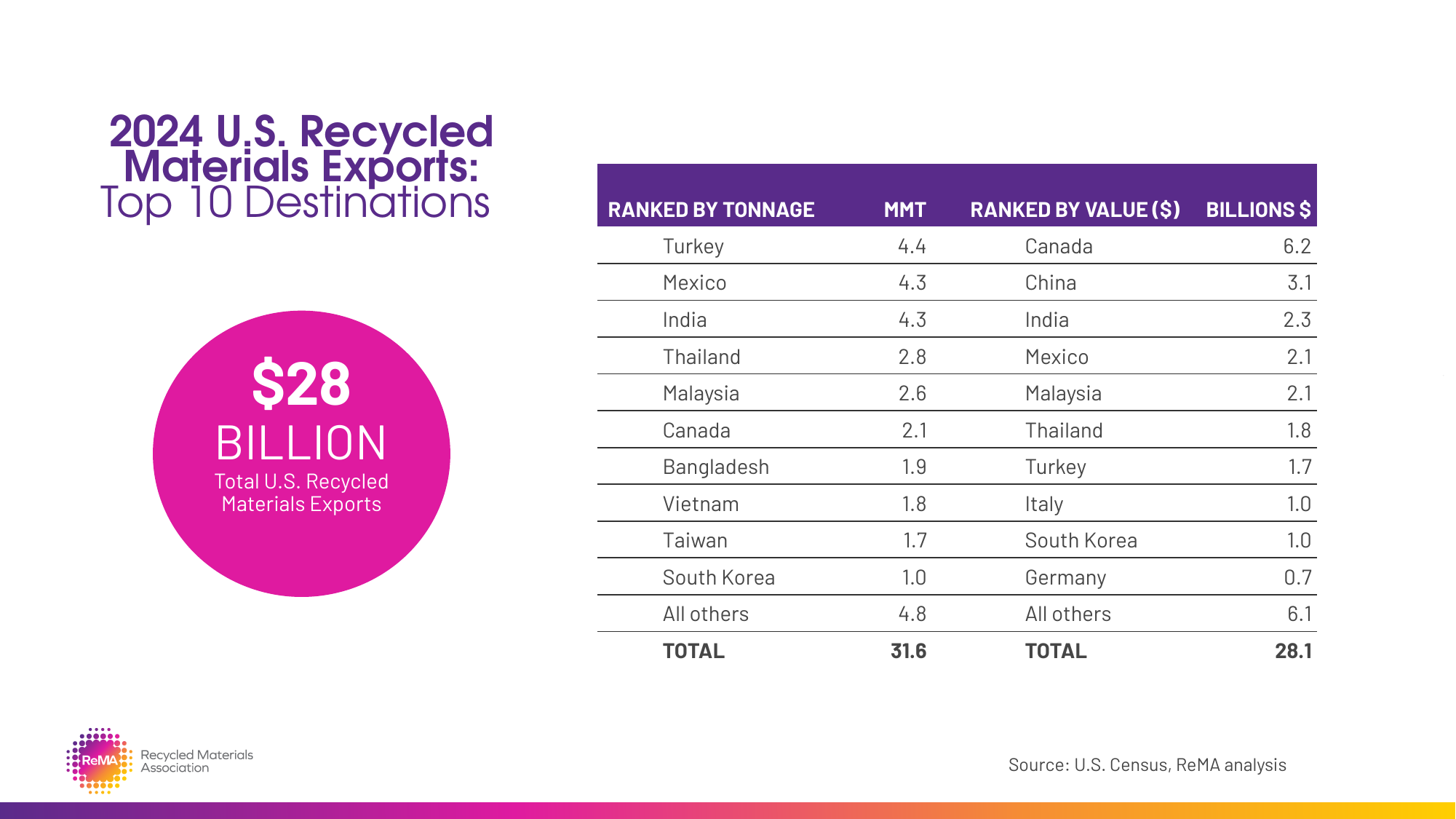

2024 U.S. Recycled Materials Exports:
Top 10 Destinations
| RANKED BY TONNAGE | MMT |  | RANKED BY VALUE ($) | BILLIONS $ |
| --- | --- | --- | --- | --- |
| Turkey | 4.4 |  | Canada | 6.2 |
| Mexico | 4.3 |  | China | 3.1 |
| India | 4.3 |  | India | 2.3 |
| Thailand | 2.8 |  | Mexico | 2.1 |
| Malaysia | 2.6 |  | Malaysia | 2.1 |
| Canada | 2.1 |  | Thailand | 1.8 |
| Bangladesh | 1.9 |  | Turkey | 1.7 |
| Vietnam | 1.8 |  | Italy | 1.0 |
| Taiwan | 1.7 |  | South Korea | 1.0 |
| South Korea | 1.0 |  | Germany | 0.7 |
| All others | 4.8 |  | All others | 6.1 |
| TOTAL | 31.6 |  | TOTAL | 28.1 |
$28
BILLION
Total U.S. Recycled Materials Exports
Source: U.S. Census, ReMA analysis